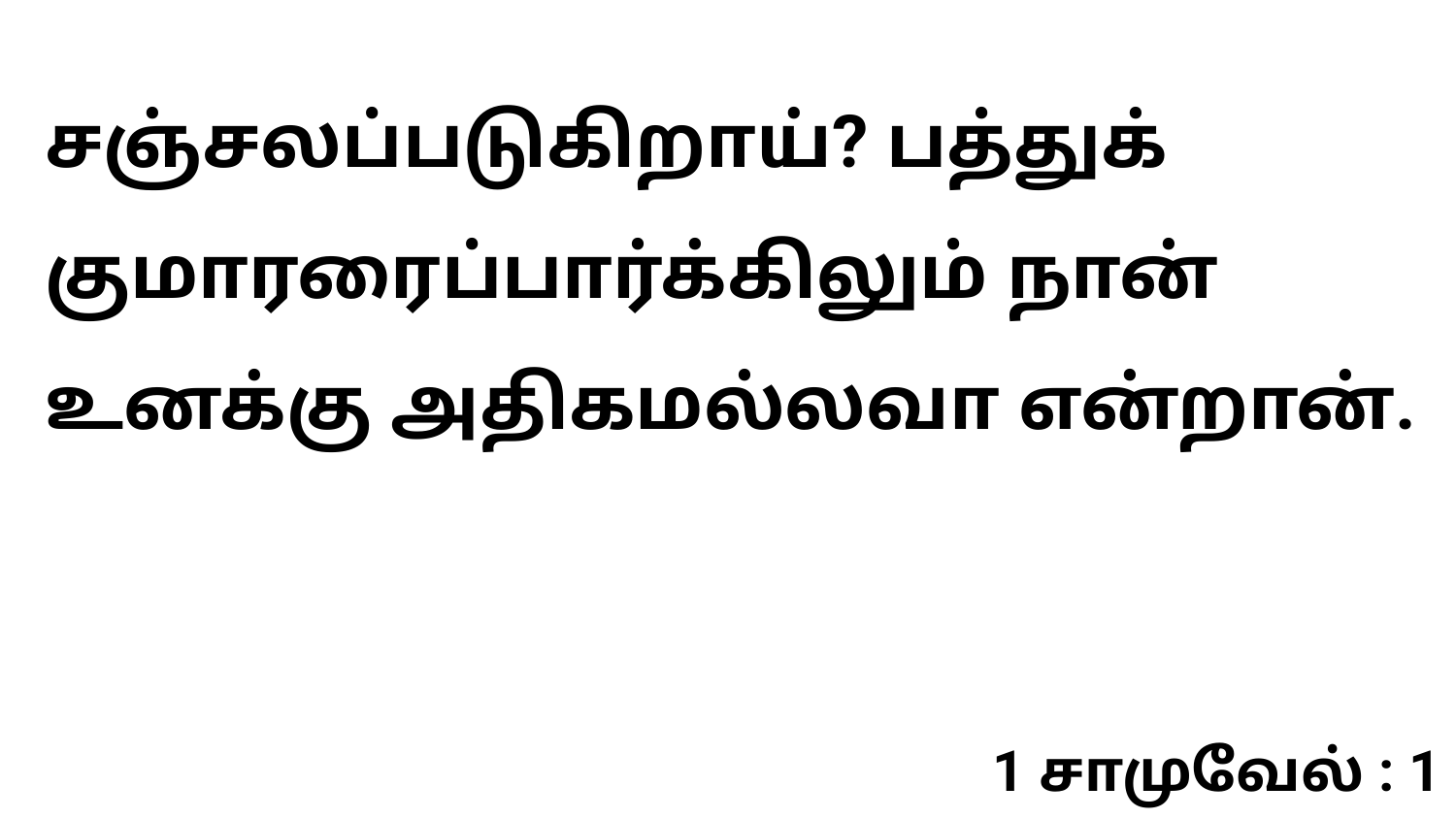

சஞ்சலப்படுகிறாய்? பத்துக் குமாரரைப்பார்க்கிலும் நான் உனக்கு அதிகமல்லவா என்றான்.
1 சாமுவேல் : 1